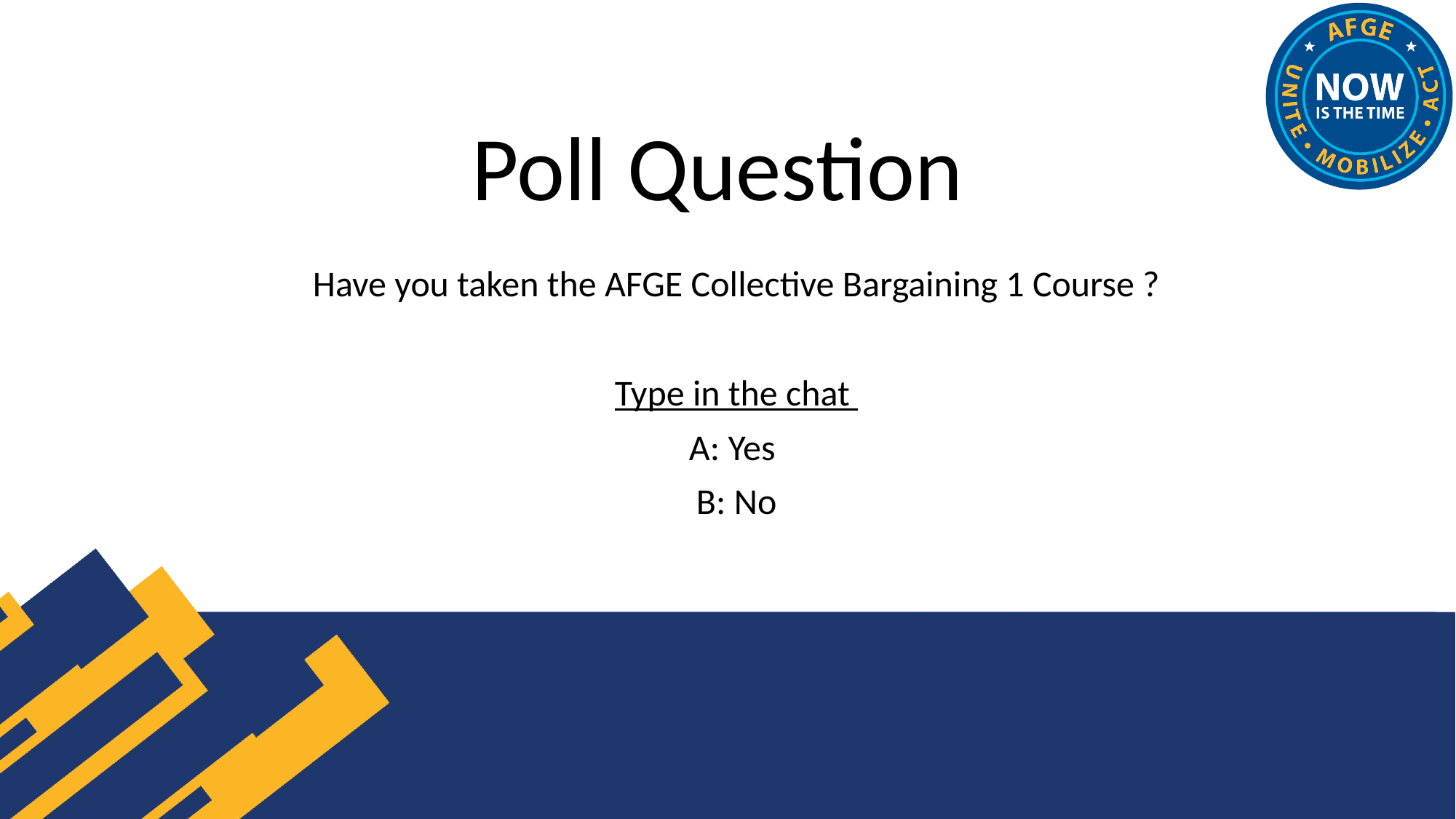

# Poll Question
Have you taken the AFGE Collective Bargaining 1 Course ?

Type in the chat
A: Yes
B: No